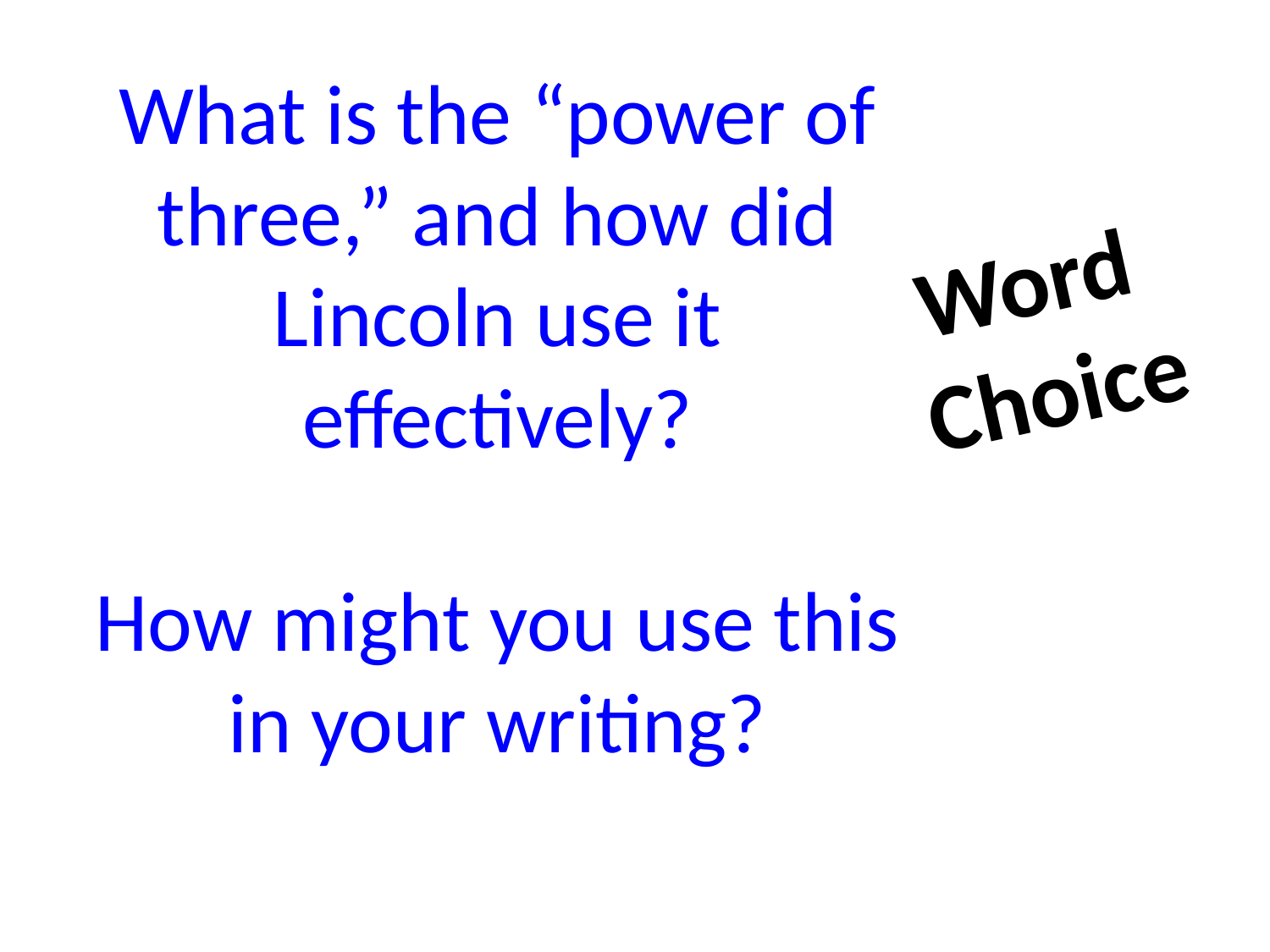

What is the “power of three,” and how did Lincoln use it effectively?

How might you use this in your writing?
Word
Choice